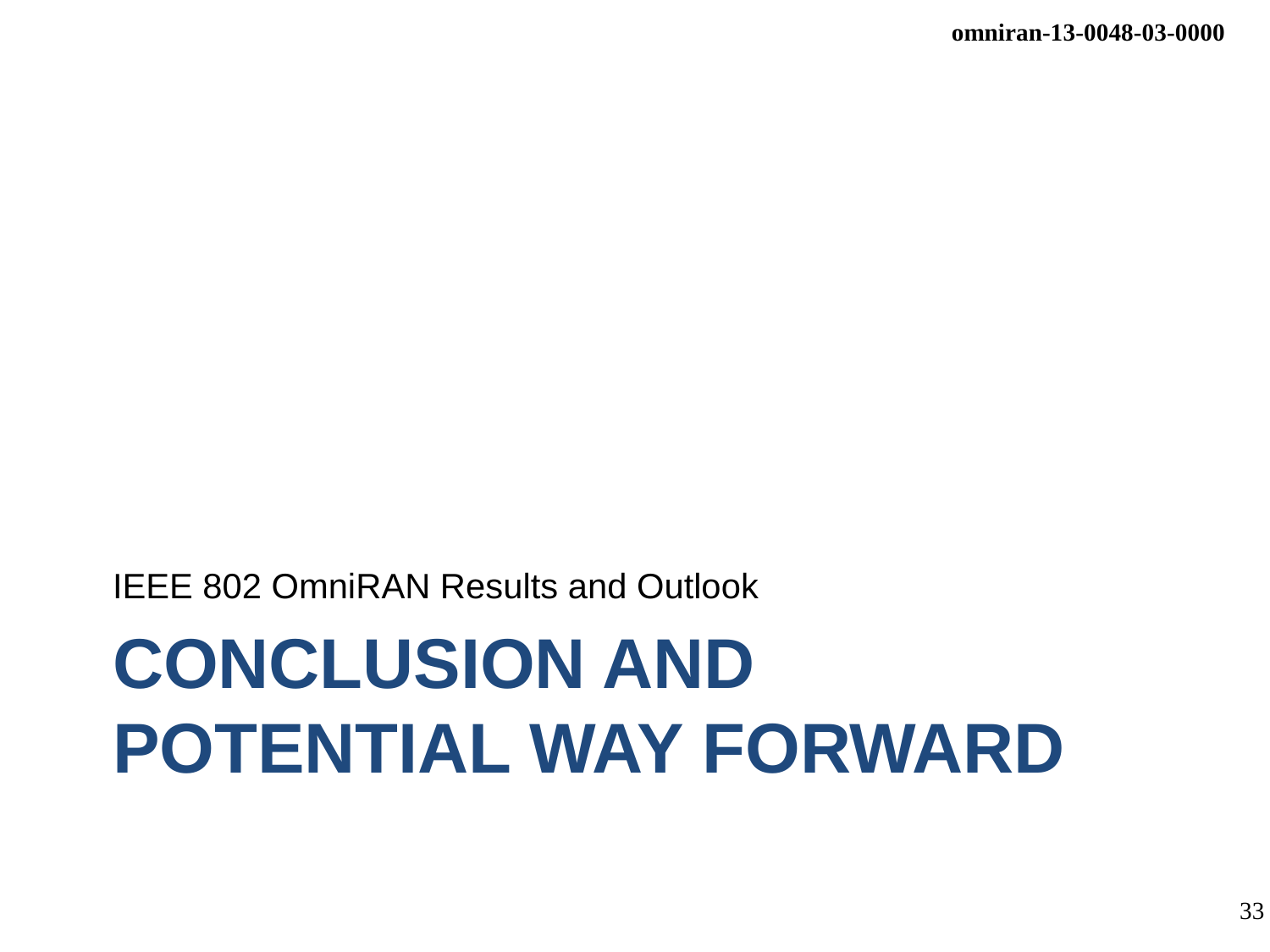

IEEE 802 OmniRAN Results and Outlook
# Conclusion and Potential way forward